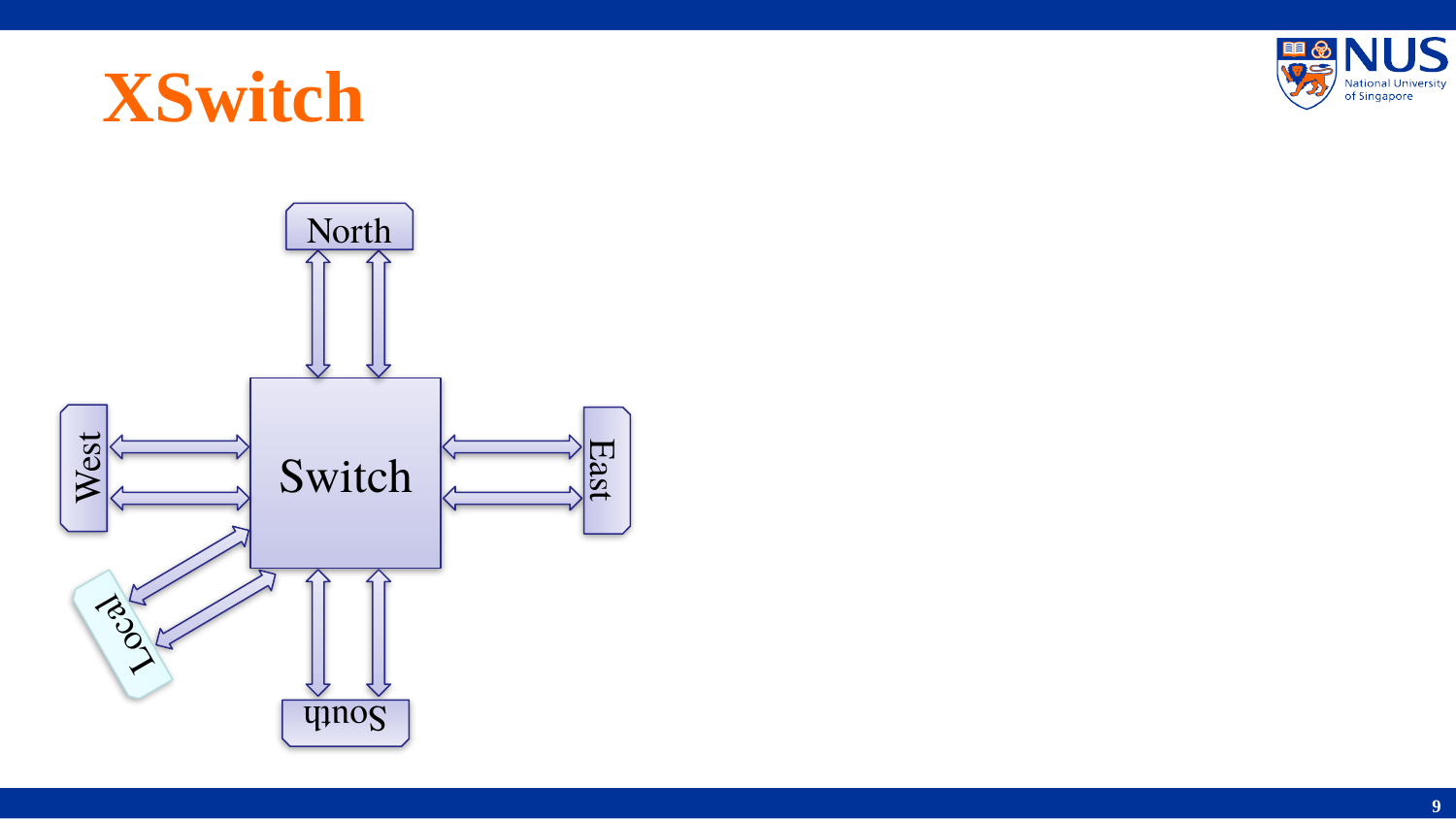

# XSwitch
North

Switch

West
East

Local
South
9